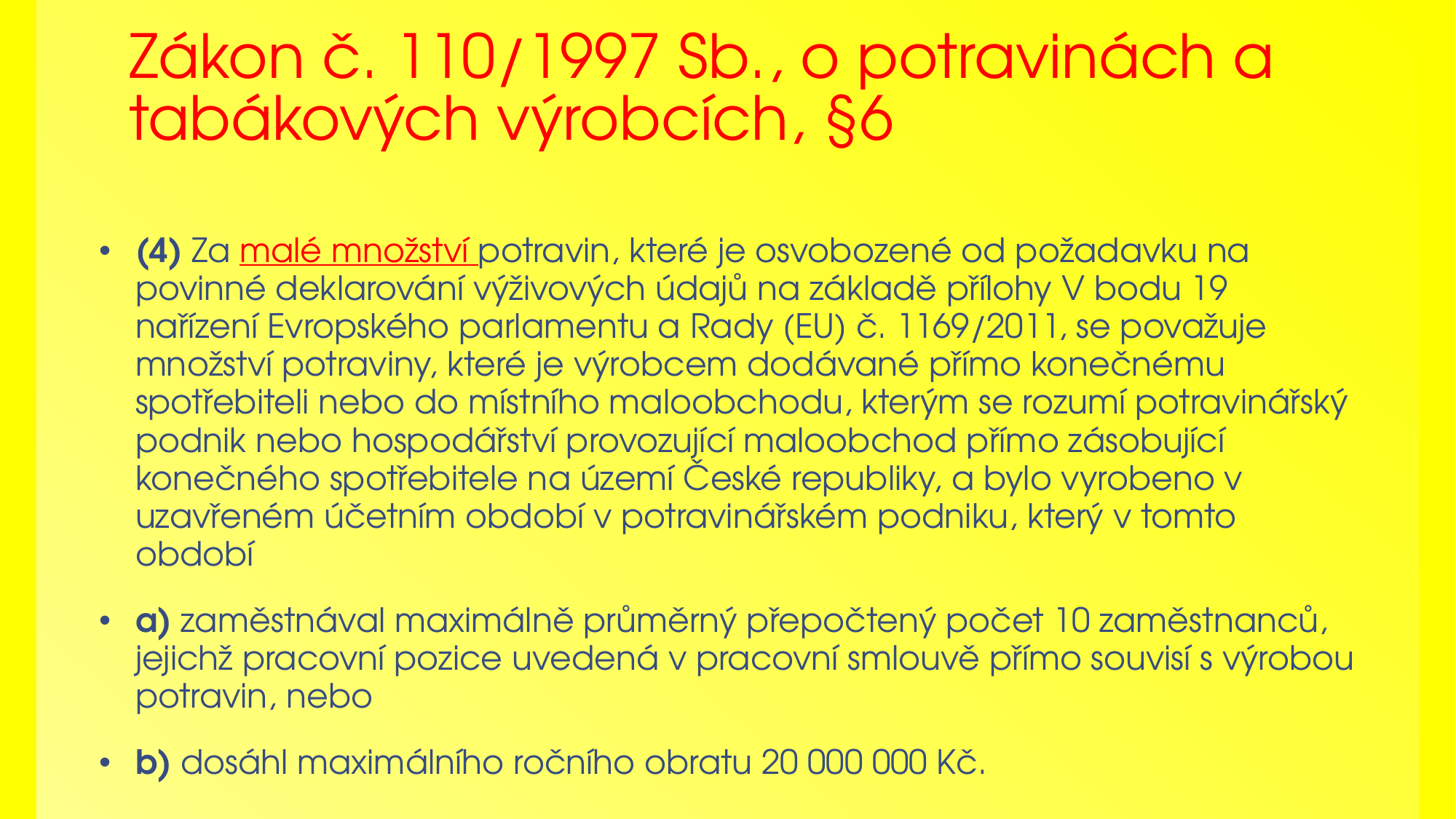

# Zákon č. 110/1997 Sb., o potravinách a tabákových výrobcích, §6
(4) Za malé množství potravin, které je osvobozené od požadavku na povinné deklarování výživových údajů na základě přílohy V bodu 19 nařízení Evropského parlamentu a Rady (EU) č. 1169/2011, se považuje množství potraviny, které je výrobcem dodávané přímo konečnému spotřebiteli nebo do místního maloobchodu, kterým se rozumí potravinářský podnik nebo hospodářství provozující maloobchod přímo zásobující konečného spotřebitele na území České republiky, a bylo vyrobeno v uzavřeném účetním období v potravinářském podniku, který v tomto období
a) zaměstnával maximálně průměrný přepočtený počet 10 zaměstnanců, jejichž pracovní pozice uvedená v pracovní smlouvě přímo souvisí s výrobou potravin, nebo
b) dosáhl maximálního ročního obratu 20 000 000 Kč.